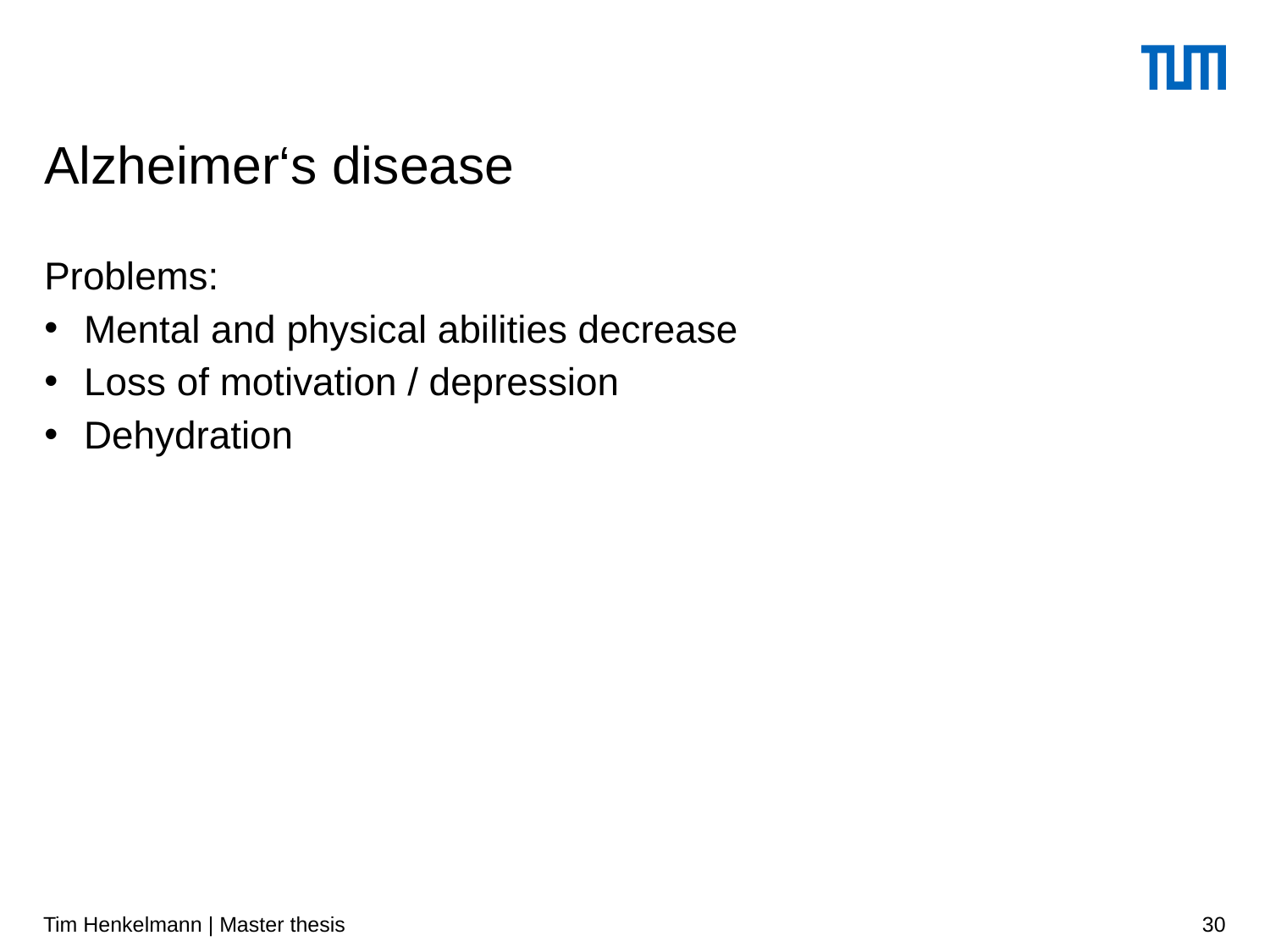

# Alzheimer‘s disease
Problems:
Mental and physical abilities decrease
Loss of motivation / depression
Dehydration

Tim Henkelmann | Master thesis
30